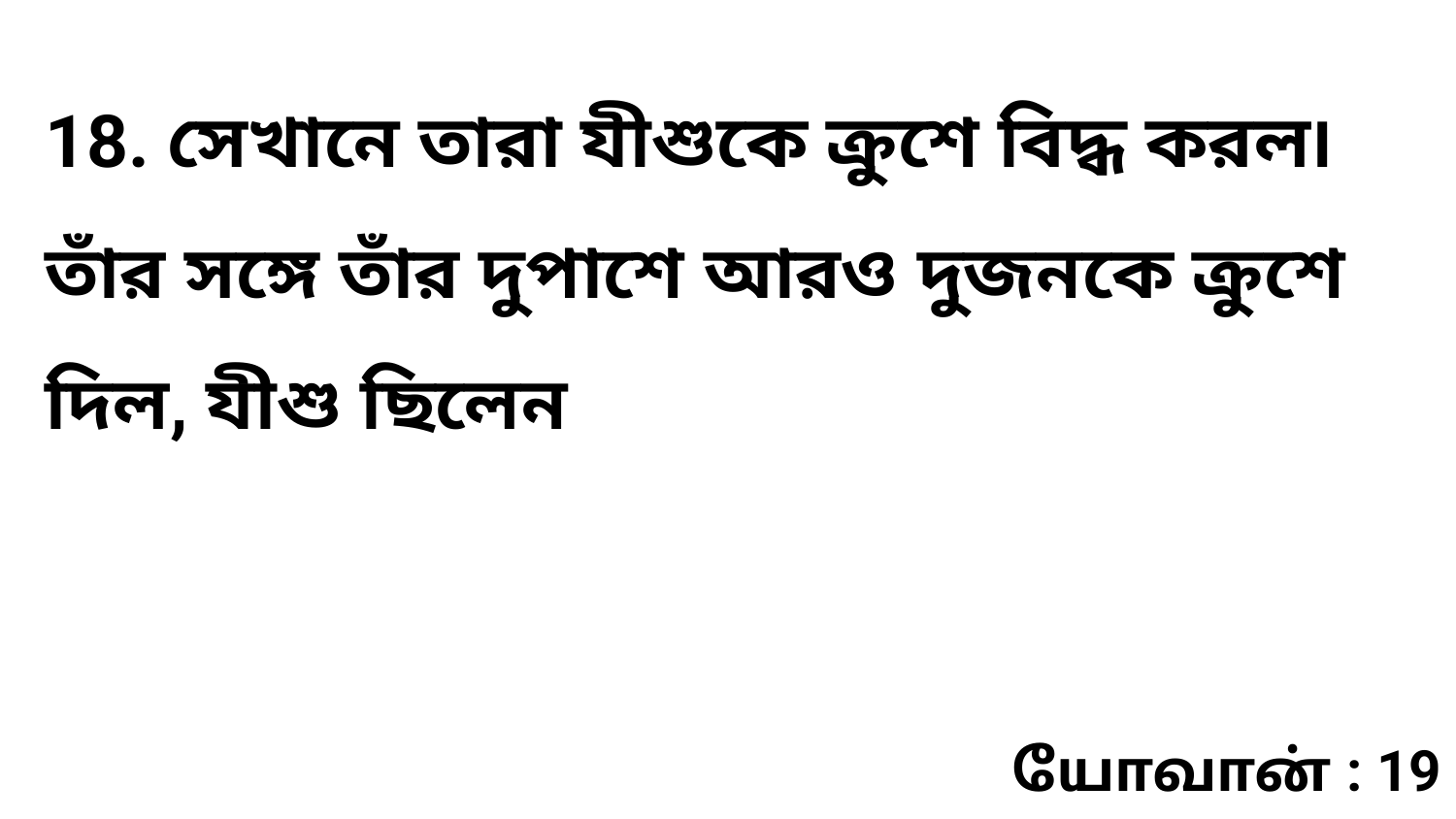

18. সেখানে তারা যীশুকে ক্রুশে বিদ্ধ করল৷ তাঁর সঙ্গে তাঁর দুপাশে আরও দুজনকে ক্রুশে দিল, যীশু ছিলেন
யோவான் : 19